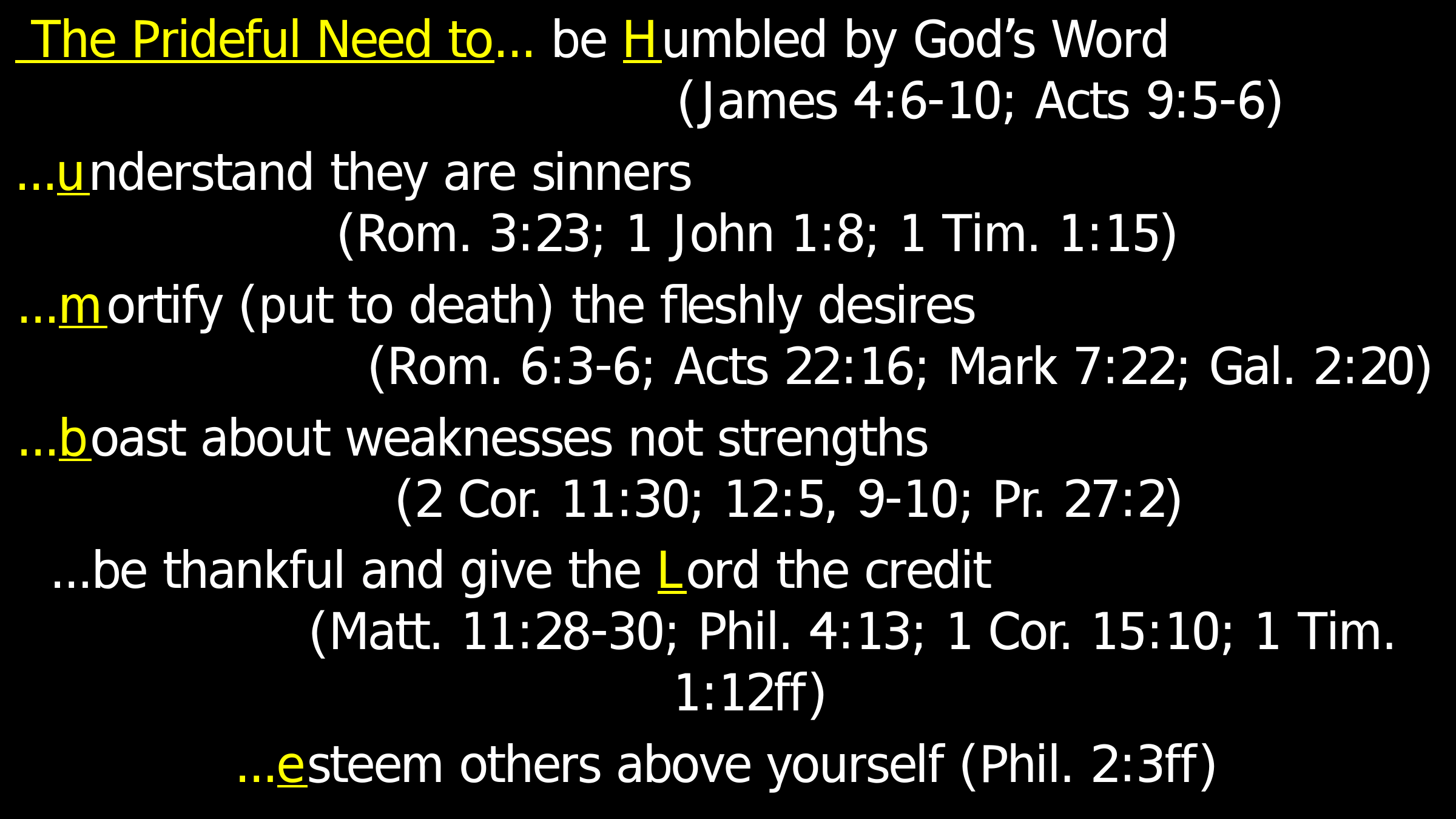

The Prideful Need to… be Humbled by God’s Word                                               (James 4:6-10; Acts 9:5-6)
…understand they are sinners                                                  (Rom. 3:23; 1 John 1:8; 1 Tim. 1:15)
…mortify (put to death) the fleshly desires                                                 (Rom. 6:3-6; Acts 22:16; Mark 7:22; Gal. 2:20)
…boast about weaknesses not strengths                                      (2 Cor. 11:30; 12:5, 9-10; Pr. 27:2)
  …be thankful and give the Lord the credit                                          (Matt. 11:28-30; Phil. 4:13; 1 Cor. 15:10; 1 Tim. 1:12ff)
…esteem others above yourself (Phil. 2:3ff)